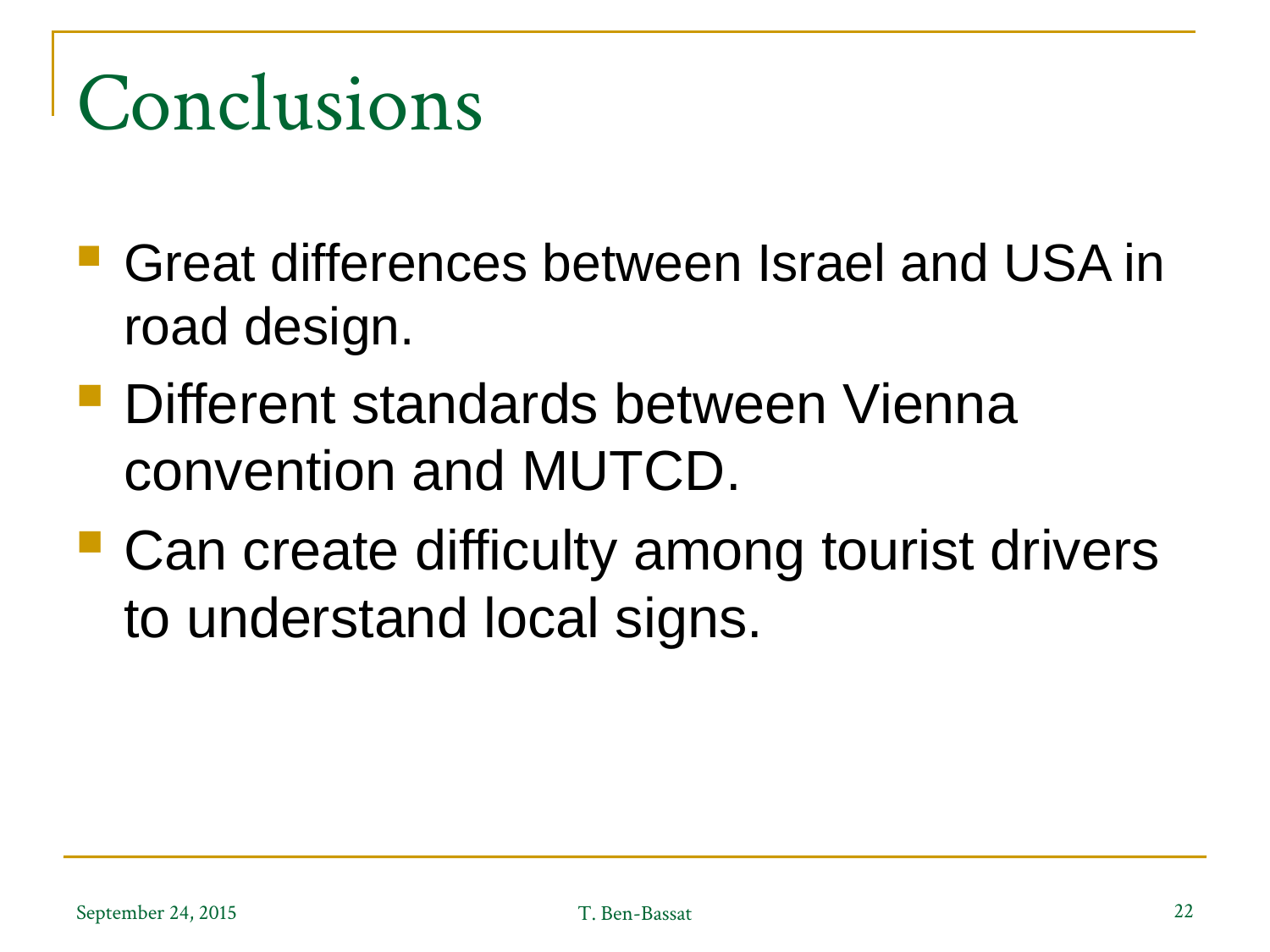

# Conclusions
Great differences between Israel and USA in road design.
Different standards between Vienna convention and MUTCD.
Can create difficulty among tourist drivers to understand local signs.

September 24, 2015
22
T. Ben-Bassat